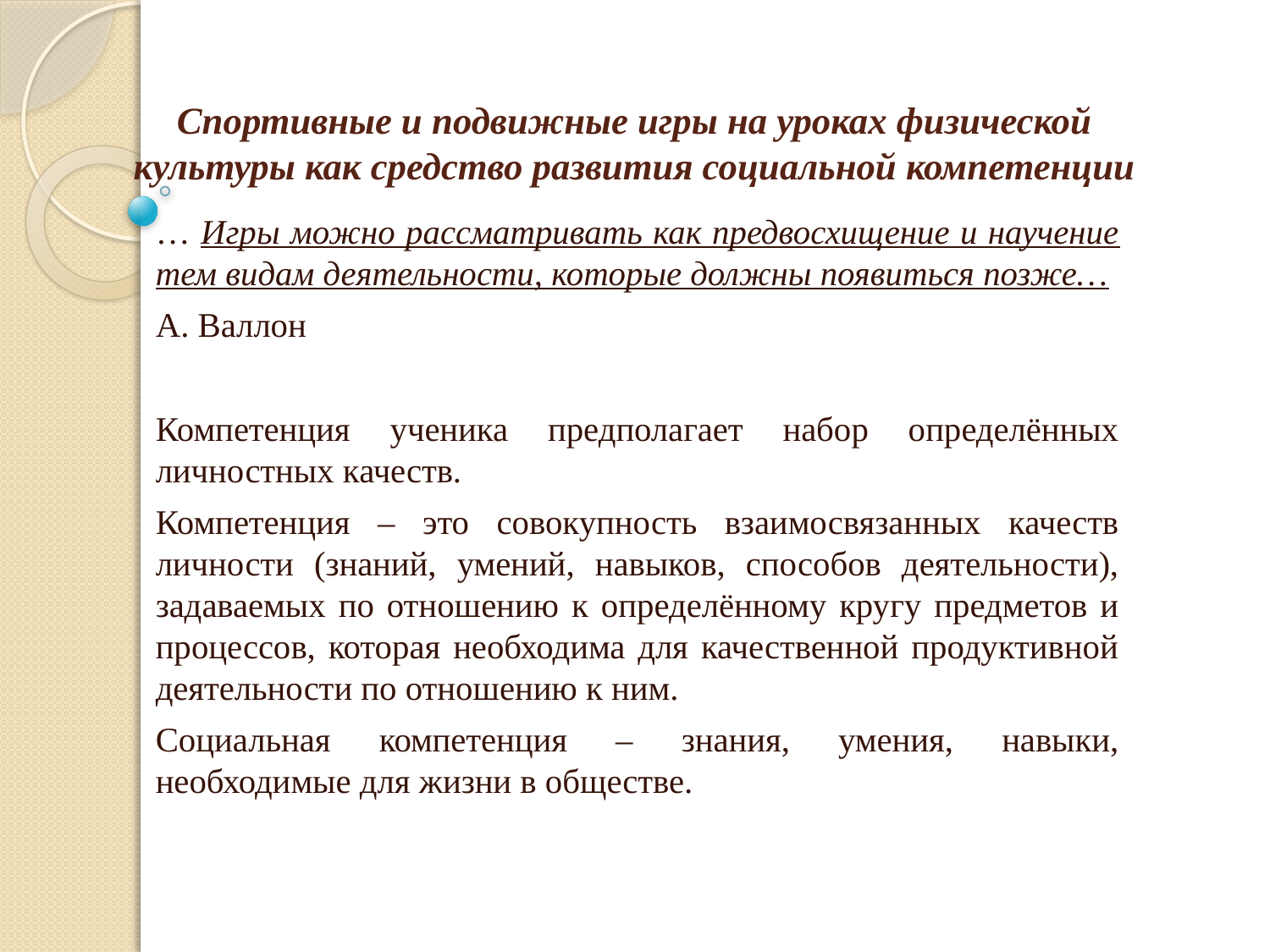

# Спортивные и подвижные игры на уроках физической культуры как средство развития социальной компетенции
… Игры можно рассматривать как предвосхищение и научение тем видам деятельности, которые должны появиться позже…
А. Валлон

Компетенция ученика предполагает набор определённых личностных качеств.
Компетенция – это совокупность взаимосвязанных качеств личности (знаний, умений, навыков, способов деятельности), задаваемых по отношению к определённому кругу предметов и процессов, которая необходима для качественной продуктивной деятельности по отношению к ним.
Социальная компетенция – знания, умения, навыки, необходимые для жизни в обществе.